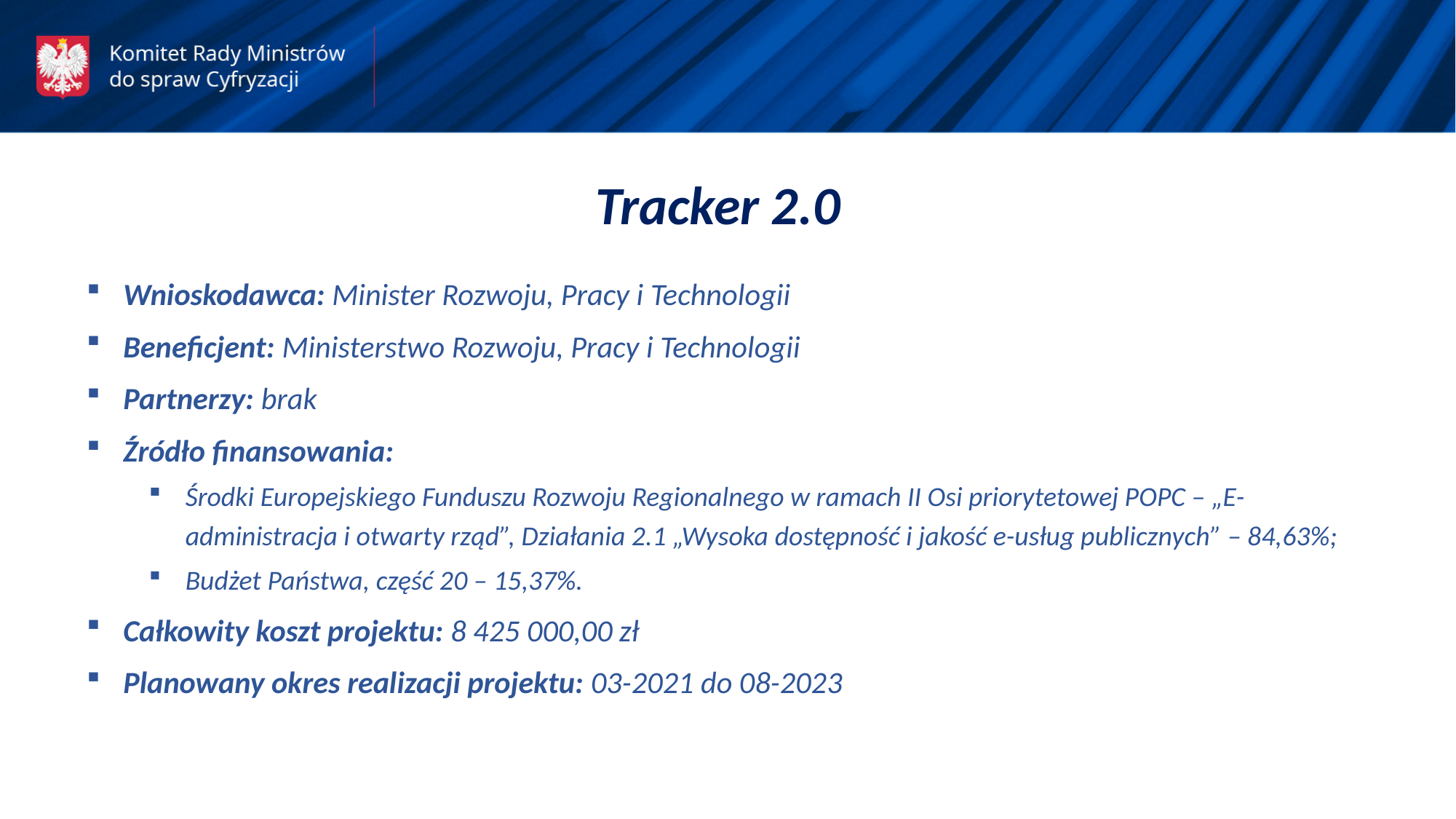

Tracker 2.0

Wnioskodawca: Minister Rozwoju, Pracy i Technologii
Beneficjent: Ministerstwo Rozwoju, Pracy i Technologii
Partnerzy: brak
Źródło finansowania:
Środki Europejskiego Funduszu Rozwoju Regionalnego w ramach II Osi priorytetowej POPC – „E-administracja i otwarty rząd”, Działania 2.1 „Wysoka dostępność i jakość e-usług publicznych” – 84,63%;
Budżet Państwa, część 20 – 15,37%.
Całkowity koszt projektu: 8 425 000,00 zł
Planowany okres realizacji projektu: 03-2021 do 08-2023